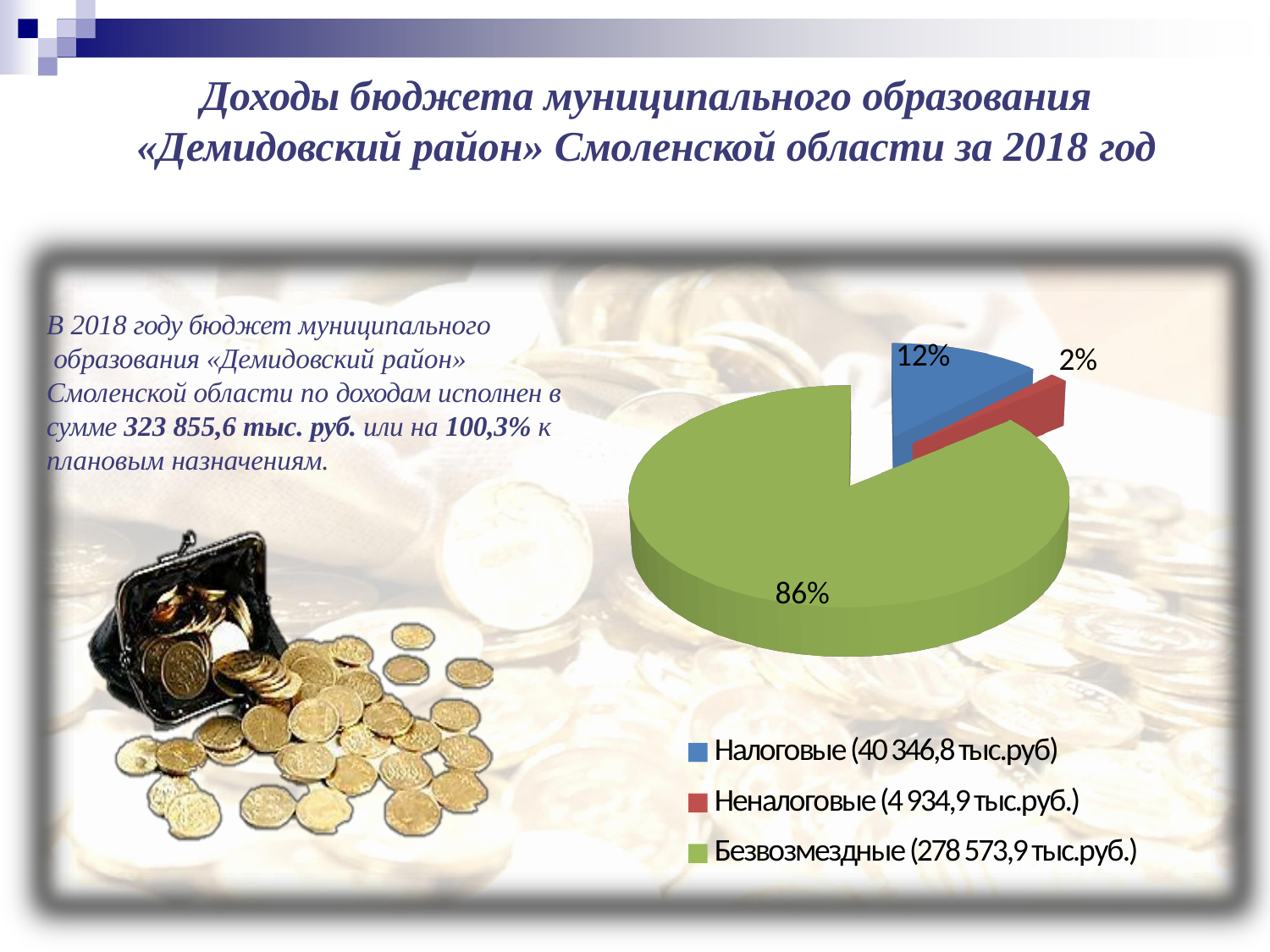

# Доходы бюджета муниципального образования
«Демидовский район» Смоленской области за 2018 год

[unsupported chart]

В 2018 году бюджет муниципального  образования «Демидовский район»
Смоленской области по доходам исполнен в  сумме 323 855,6 тыс. руб. или на 100,3% к  плановым назначениям.